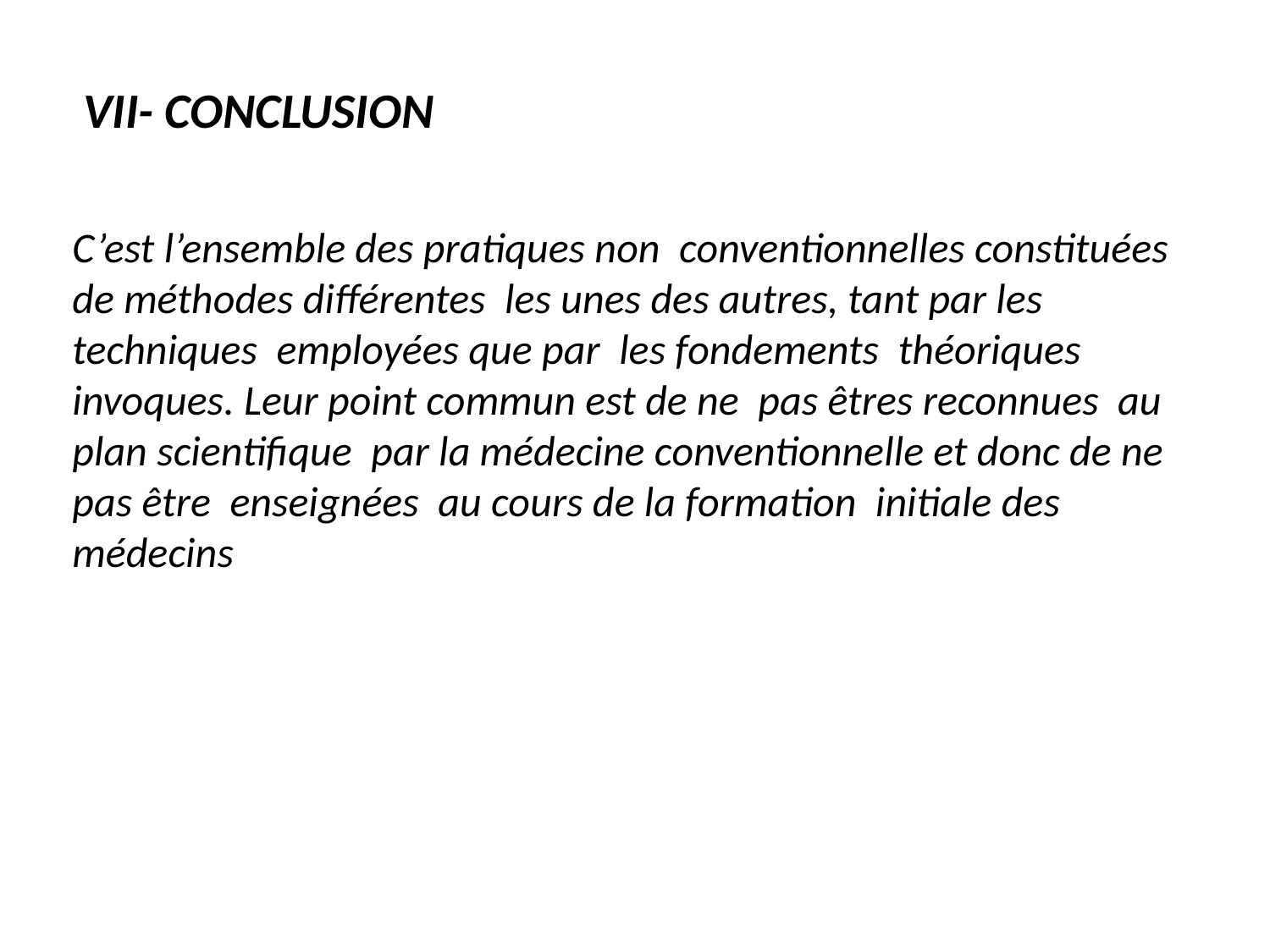

VII- CONCLUSION

C’est l’ensemble des pratiques non  conventionnelles constituées   de méthodes différentes  les unes des autres, tant par les techniques  employées que par  les fondements  théoriques  invoques. Leur point commun est de ne  pas êtres reconnues  au plan scientifique  par la médecine conventionnelle et donc de ne pas être  enseignées  au cours de la formation  initiale des médecins